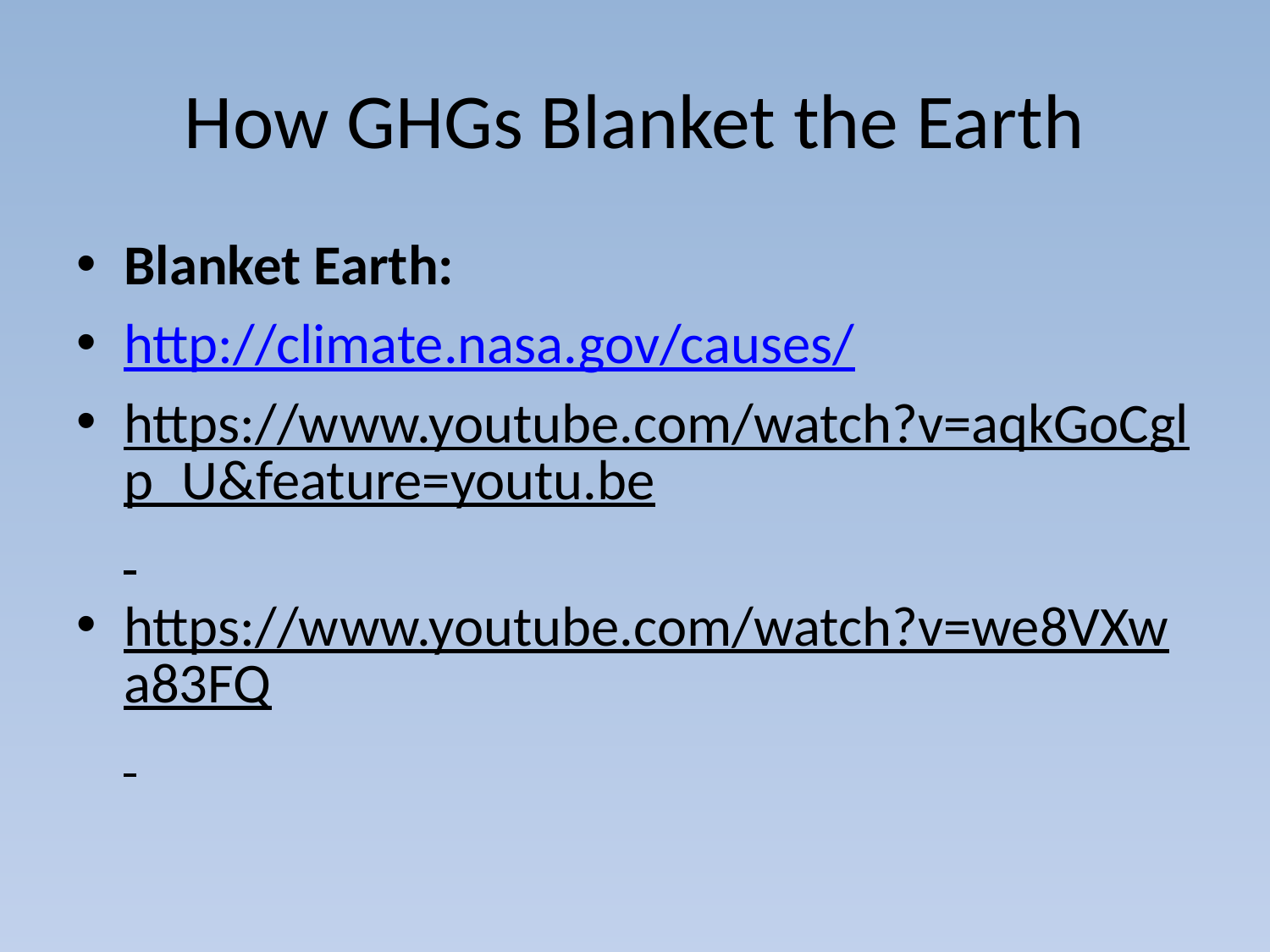

# How GHGs Blanket the Earth
Blanket Earth:
http://climate.nasa.gov/causes/
https://www.youtube.com/watch?v=aqkGoCglp_U&feature=youtu.be
https://www.youtube.com/watch?v=we8VXwa83FQ